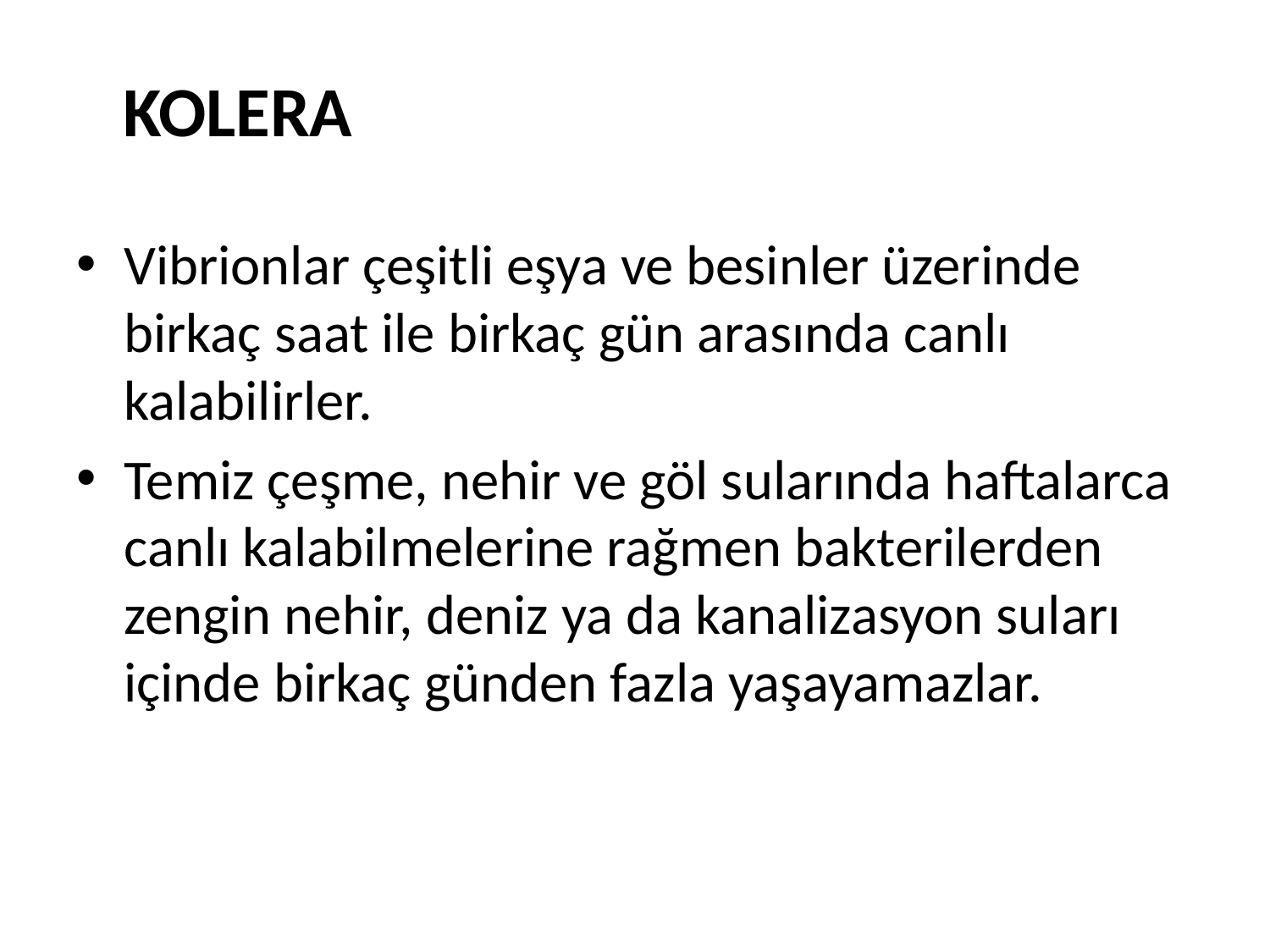

KOLERA
Vibrionlar çeşitli eşya ve besinler üzerinde birkaç saat ile birkaç gün arasında canlı kalabilirler.
Temiz çeşme, nehir ve göl sularında haftalarca canlı kalabilmelerine rağmen bakterilerden zengin nehir, deniz ya da kanalizasyon suları içinde birkaç günden fazla yaşayamazlar.